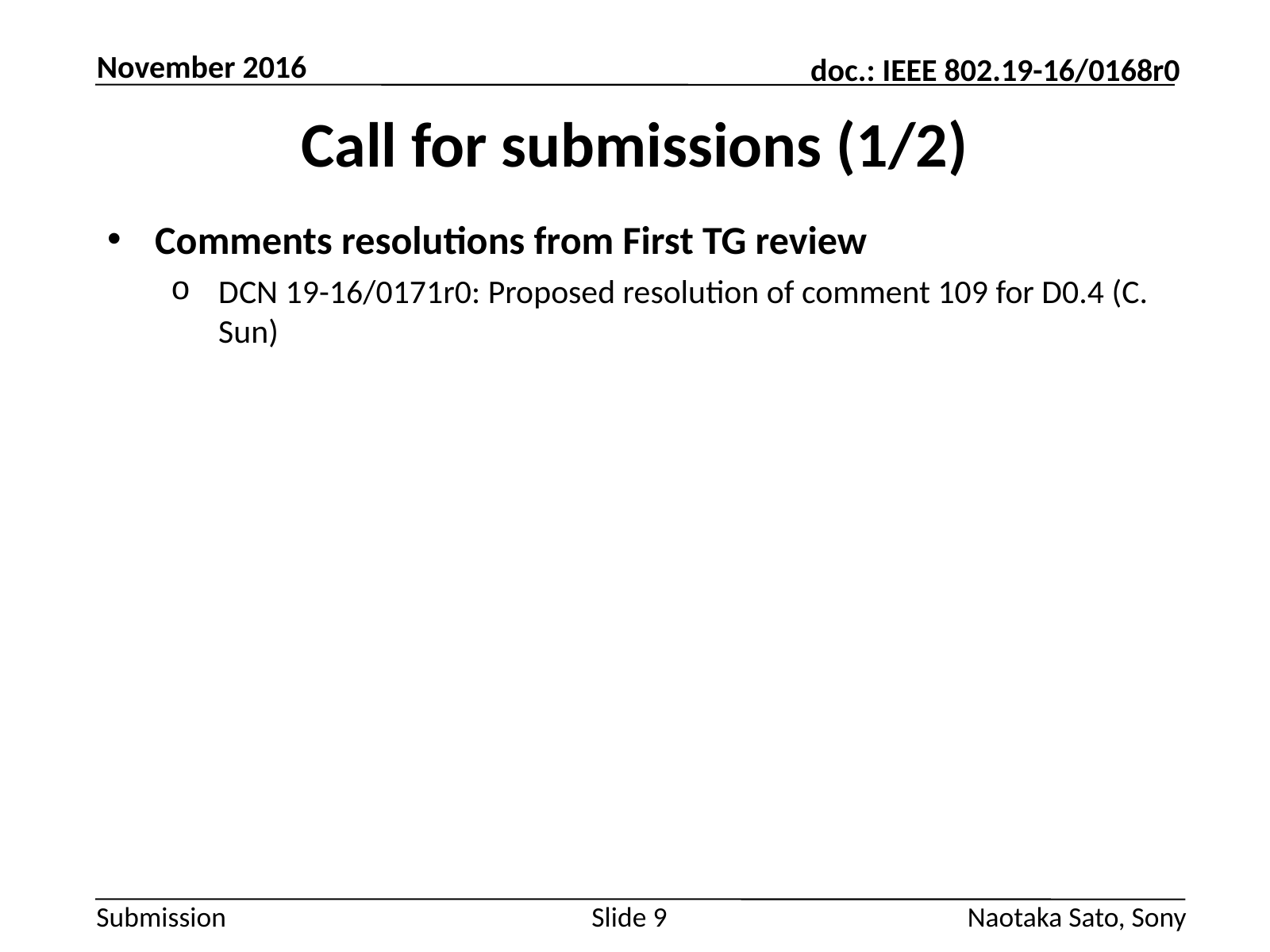

November 2016
# Call for submissions (1/2)
Comments resolutions from First TG review
DCN 19-16/0171r0: Proposed resolution of comment 109 for D0.4 (C. Sun)

Slide 9
Naotaka Sato, Sony